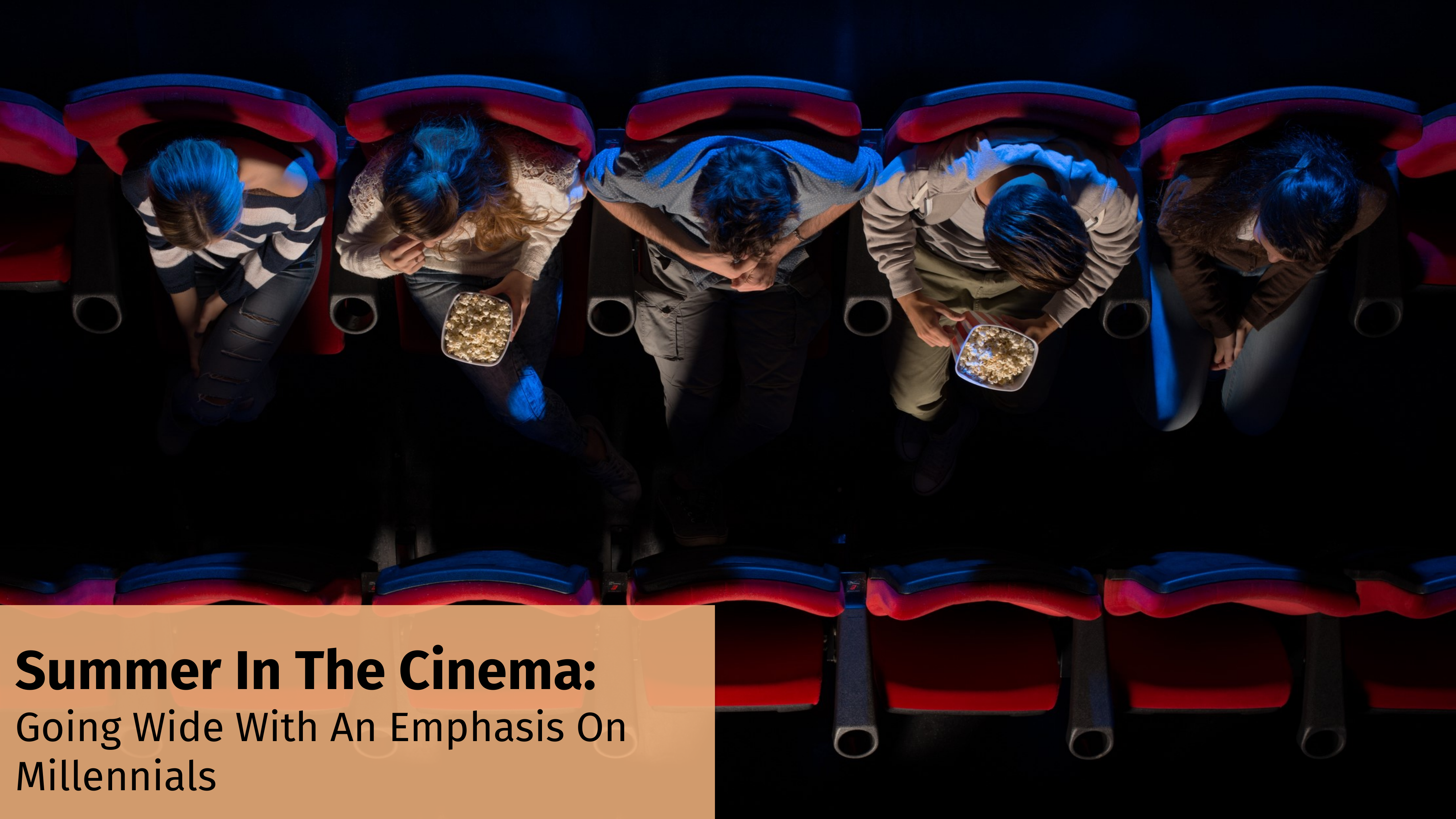

Summer In The Cinema:
Going Wide With An Emphasis On Millennials